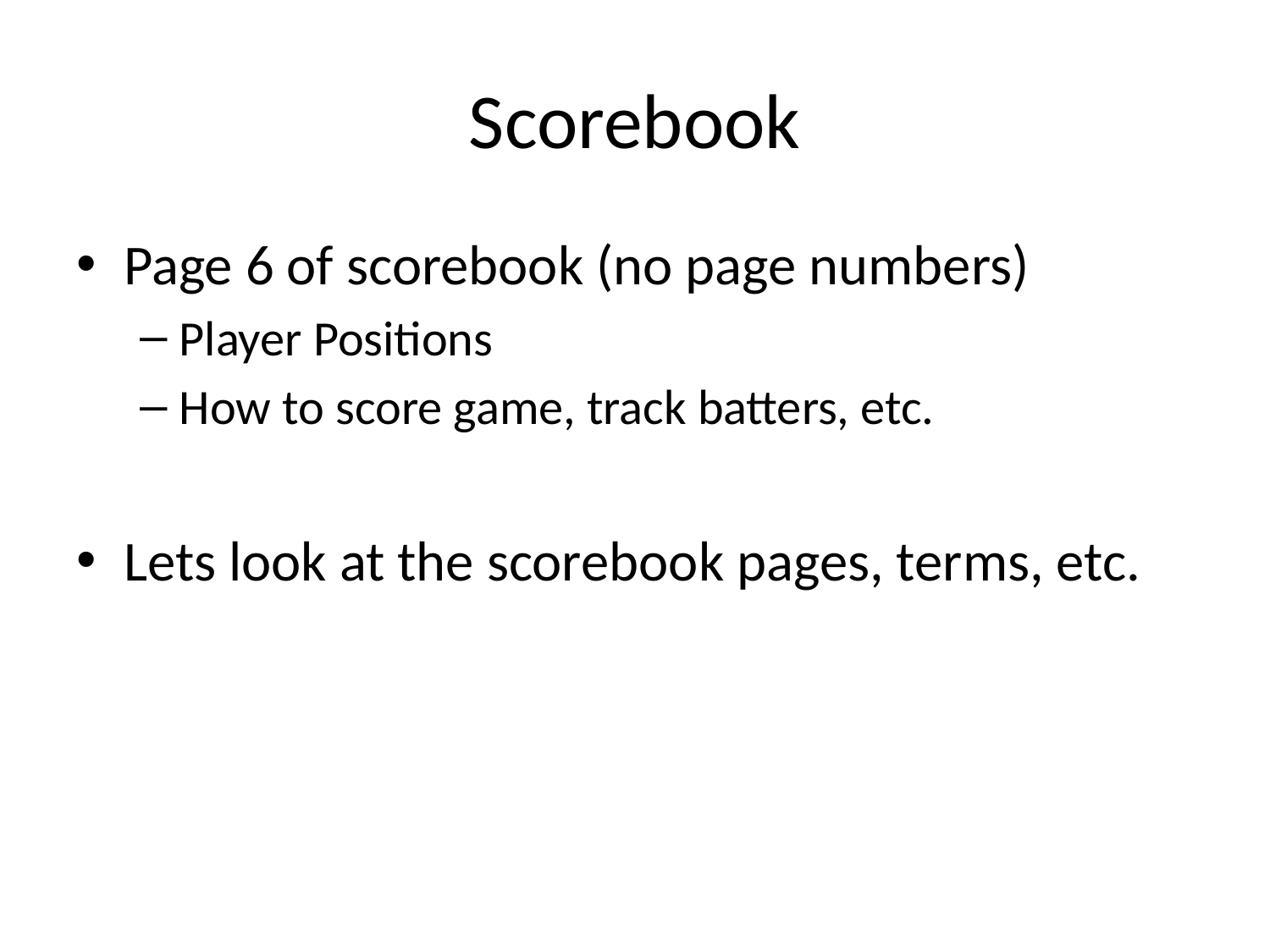

# Scorebook
Page 6 of scorebook (no page numbers)
Player Positions
How to score game, track batters, etc.

Lets look at the scorebook pages, terms, etc.